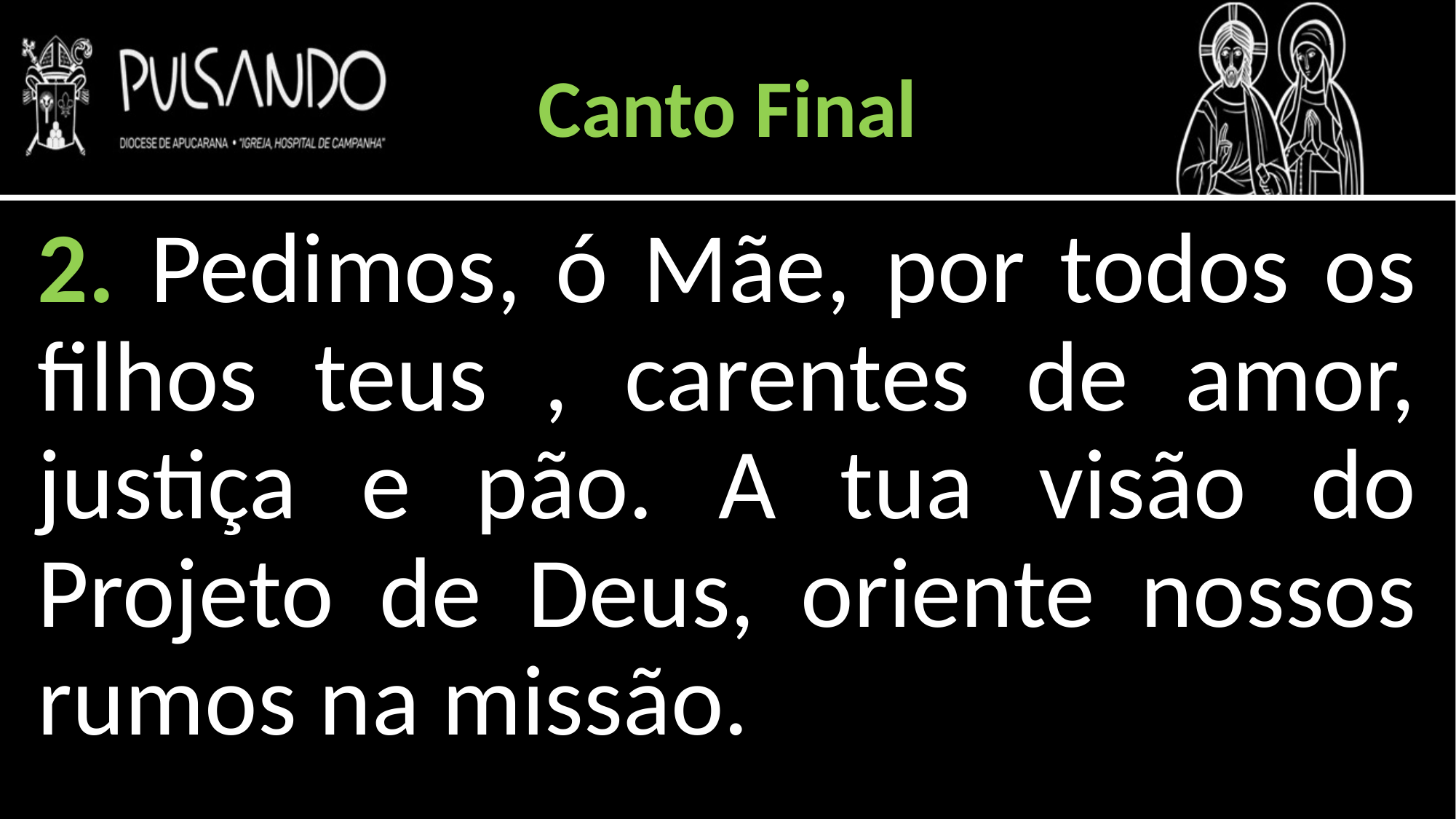

Canto Final
2. Pedimos, ó Mãe, por todos os filhos teus , carentes de amor, justiça e pão. A tua visão do Projeto de Deus, oriente nossos rumos na missão.